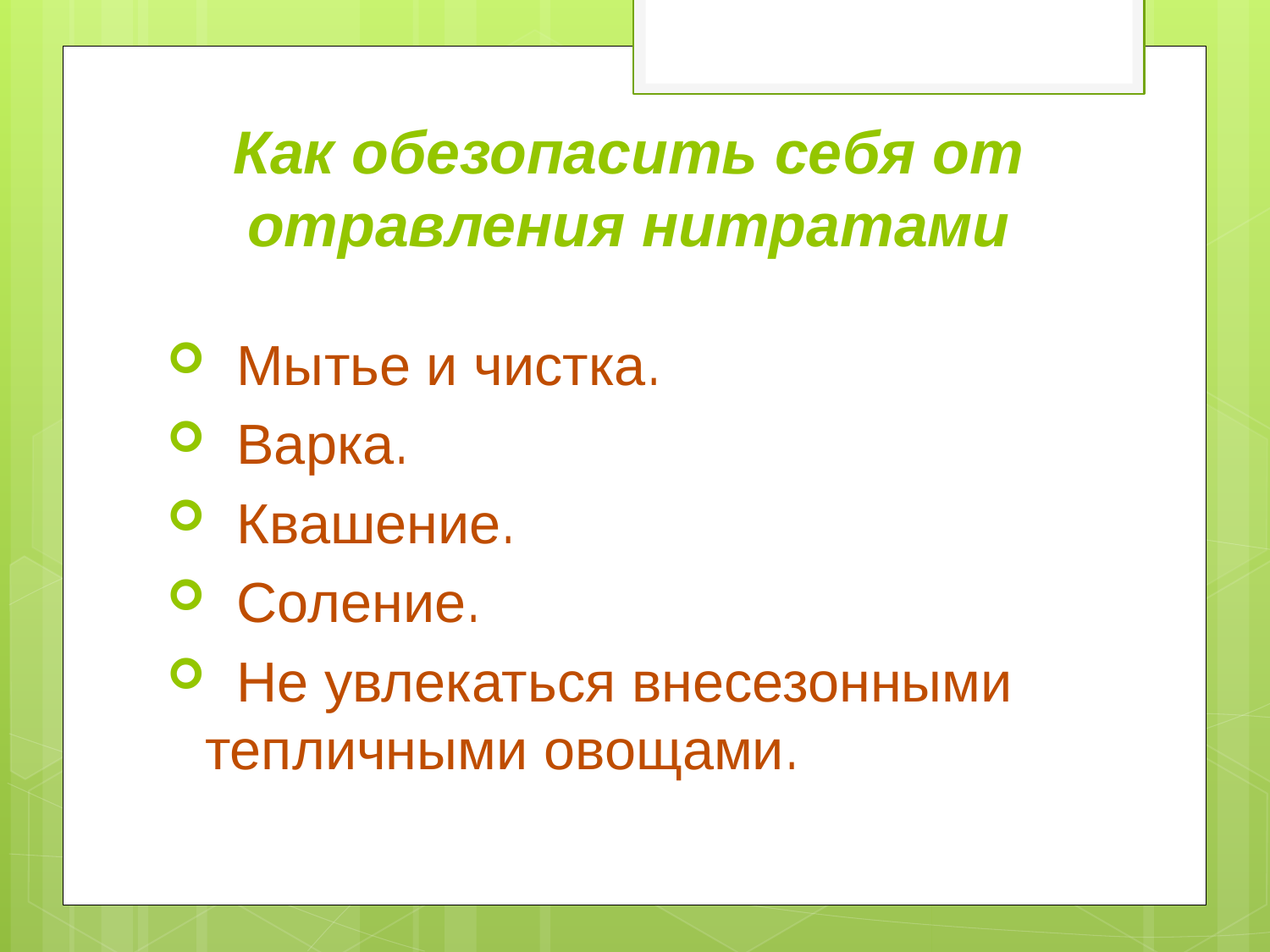

# Как обезопасить себя от отравления нитратами
  Мытье и чистка.
  Варка.
  Квашение.
  Соление.
  Не увлекаться внесезонными    тепличными овощами.